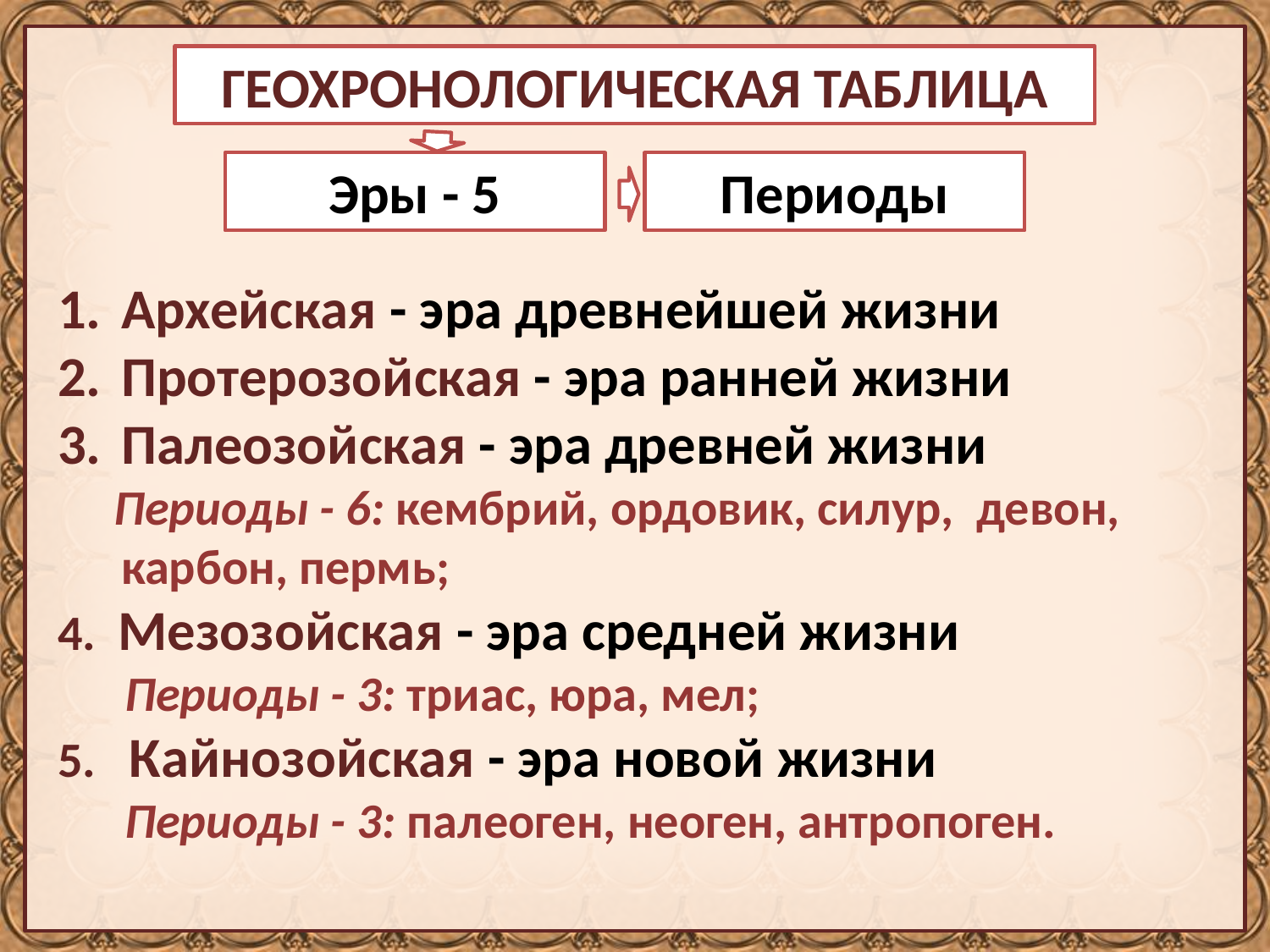

ГЕОХРОНОЛОГИЧЕСКАЯ ТАБЛИЦА
#

Эры - 5
Периоды

Архейская - эра древнейшей жизни
Протерозойская - эра ранней жизни
Палеозойская - эра древней жизни
     Периоды - 6: кембрий, ордовик, силур,  девон, карбон, пермь;
4.  Мезозойская - эра средней жизни
      Периоды - 3: триас, юра, мел;
5.   Кайнозойская - эра новой жизни
      Периоды - 3: палеоген, неоген, антропоген.